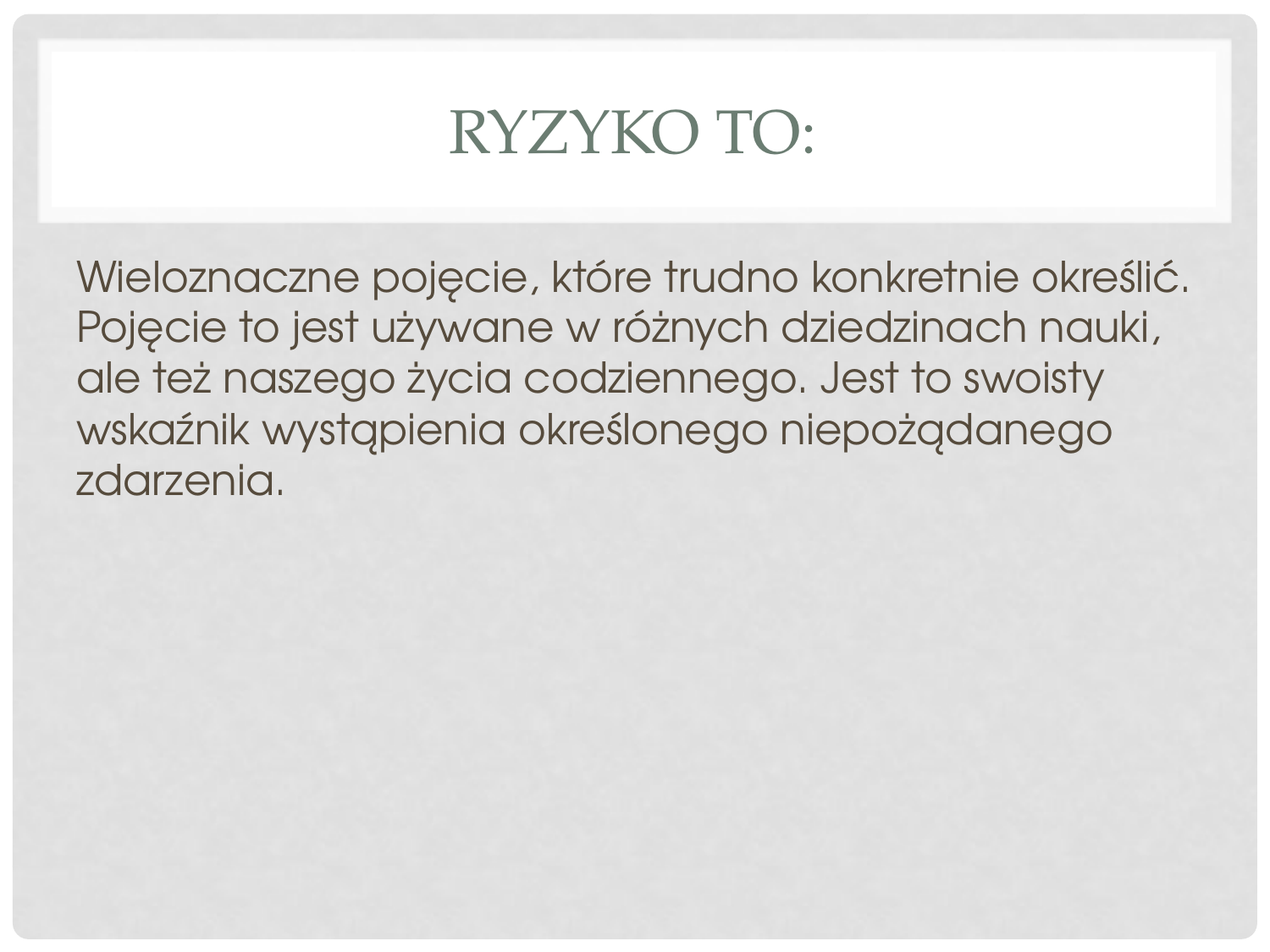

# Ryzyko to:
Wieloznaczne pojęcie, które trudno konkretnie określić. Pojęcie to jest używane w różnych dziedzinach nauki, ale też naszego życia codziennego. Jest to swoisty wskaźnik wystąpienia określonego niepożądanego zdarzenia.